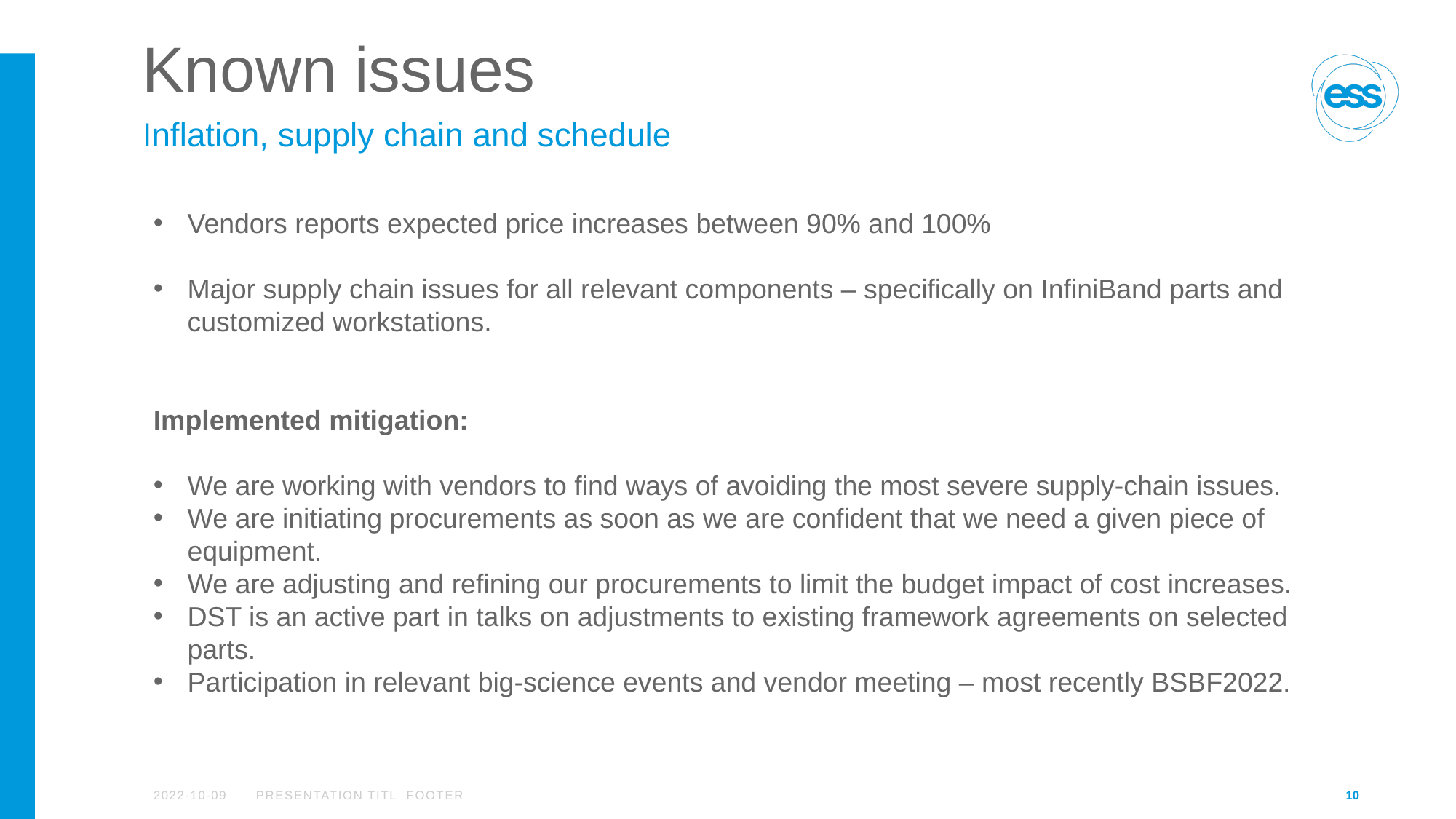

# Known issues
Inflation, supply chain and schedule
Vendors reports expected price increases between 90% and 100%
Major supply chain issues for all relevant components – specifically on InfiniBand parts and customized workstations.

Implemented mitigation:

We are working with vendors to find ways of avoiding the most severe supply-chain issues.
We are initiating procurements as soon as we are confident that we need a given piece of equipment.
We are adjusting and refining our procurements to limit the budget impact of cost increases.
DST is an active part in talks on adjustments to existing framework agreements on selected parts.
Participation in relevant big-science events and vendor meeting – most recently BSBF2022.

2022-10-09
PRESENTATION TITL  FOOTER
10